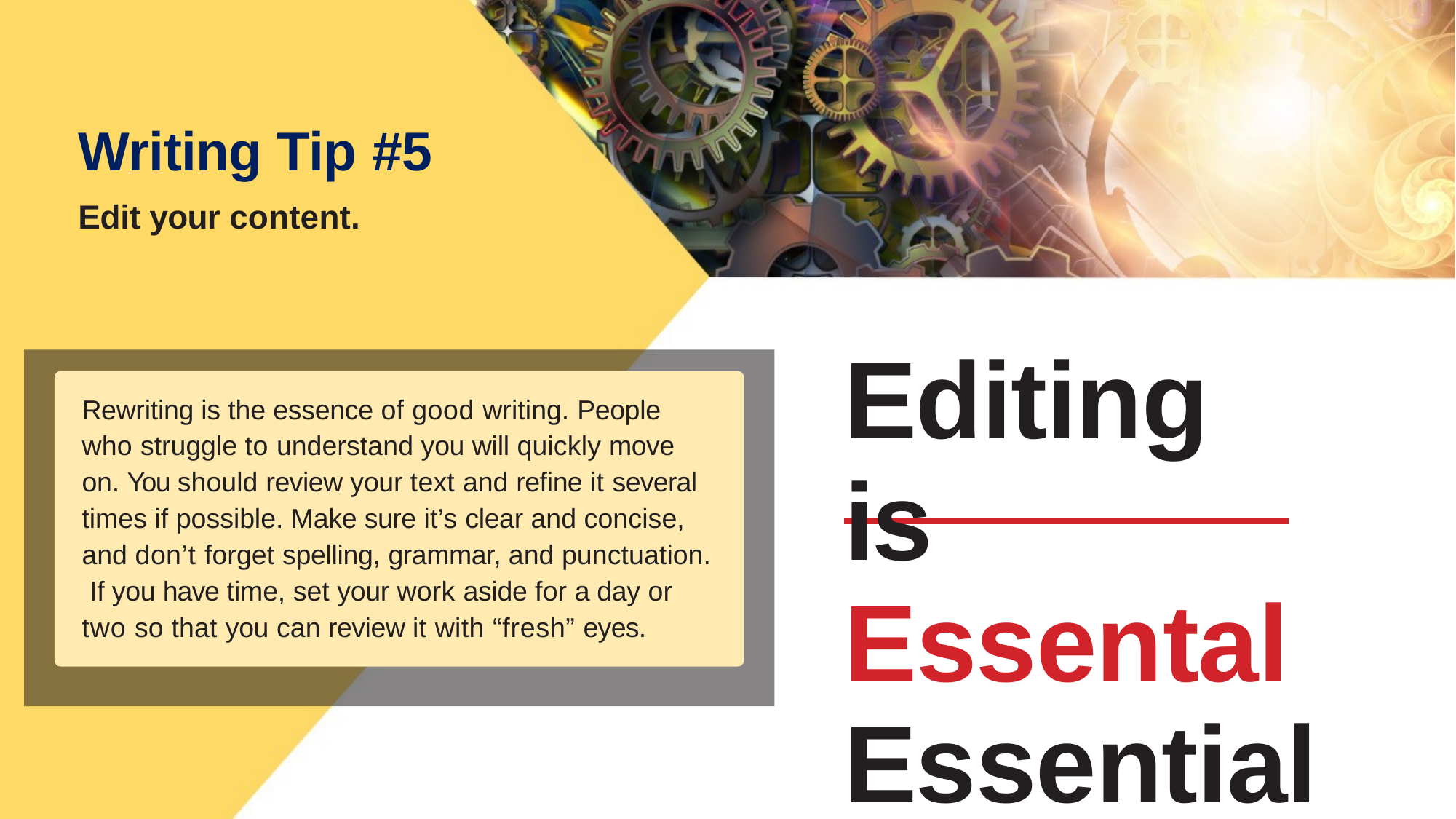

# Writing Tip #5
Edit your content.
Editing is  Essental  Essential

Rewriting is the essence of good writing. People  who struggle to understand you will quickly move  on. You should review your text and refine it several  times if possible. Make sure it’s clear and concise,  and don’t forget spelling, grammar, and punctuation.  If you have time, set your work aside for a day or  two so that you can review it with “fresh” eyes.